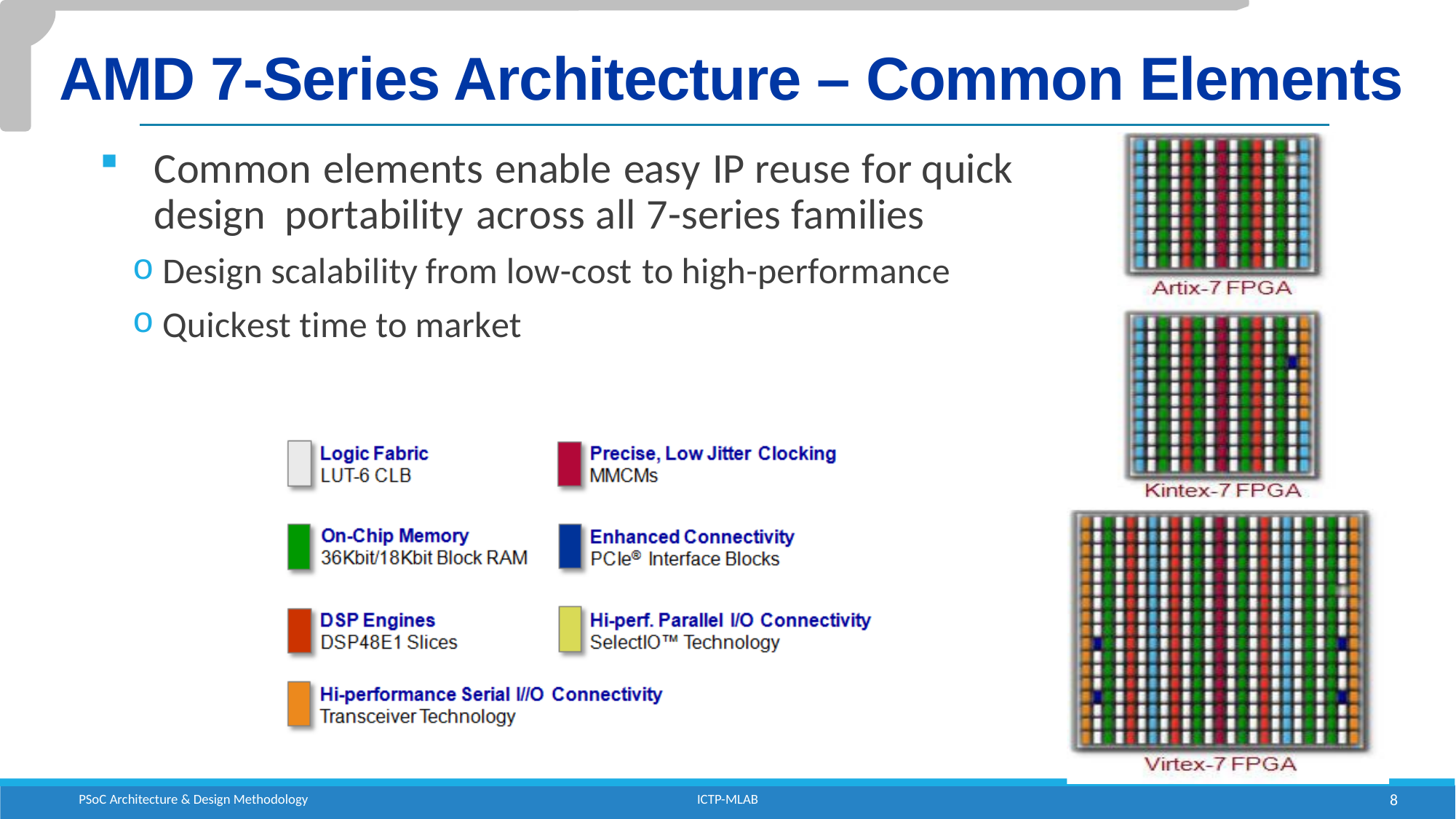

# AMD 7-Series Architecture – Common Elements

Common elements enable easy IP reuse for quick design  portability across all 7-series families
 Design scalability from low-cost to high-performance
 Quickest time to market

PSoC Architecture & Design Methodology
ICTP-MLAB
8